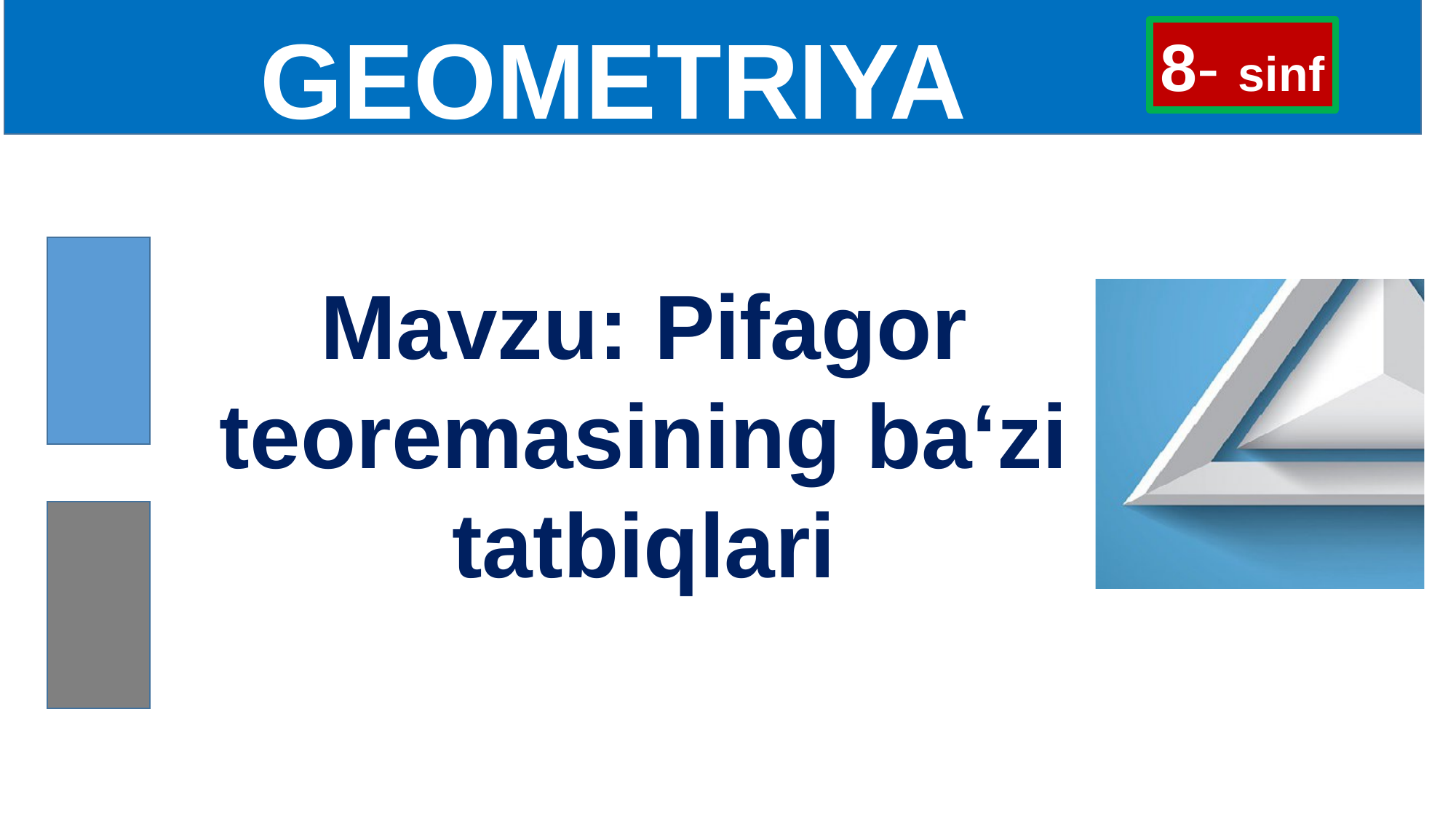

GEOMETRIYA
8- sinf

Mavzu: Pifagor teoremasining ba‘zi tatbiqlari